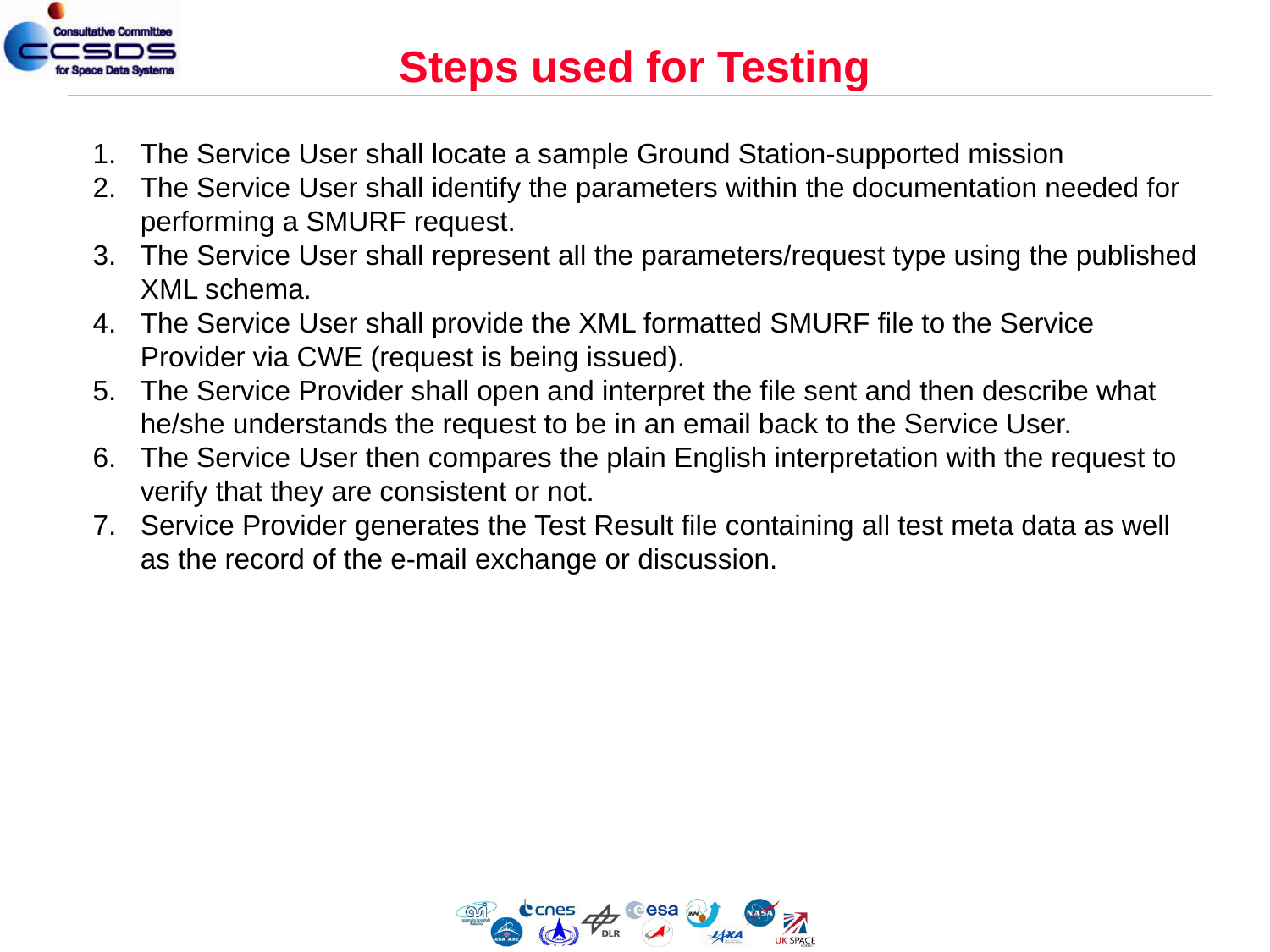

# Steps used for Testing
The Service User shall locate a sample Ground Station-supported mission
The Service User shall identify the parameters within the documentation needed for performing a SMURF request.
The Service User shall represent all the parameters/request type using the published XML schema.
The Service User shall provide the XML formatted SMURF file to the Service Provider via CWE (request is being issued).
The Service Provider shall open and interpret the file sent and then describe what he/she understands the request to be in an email back to the Service User.
The Service User then compares the plain English interpretation with the request to verify that they are consistent or not.
Service Provider generates the Test Result file containing all test meta data as well as the record of the e-mail exchange or discussion.